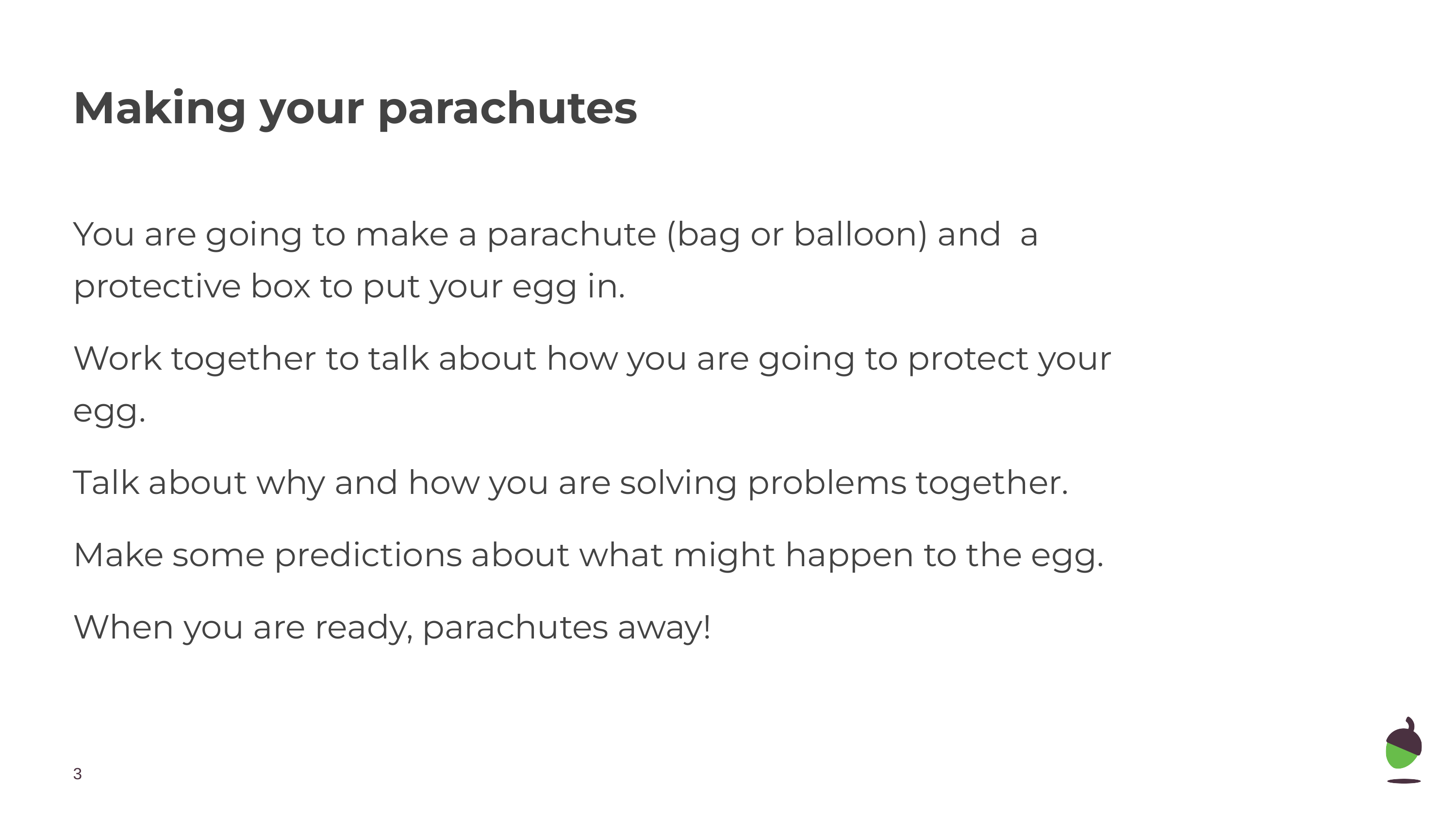

# Making your parachutes
You are going to make a parachute (bag or balloon) and  a protective box to put your egg in.
Work together to talk about how you are going to protect your egg.
Talk about why and how you are solving problems together.
Make some predictions about what might happen to the egg.
When you are ready, parachutes away!

3